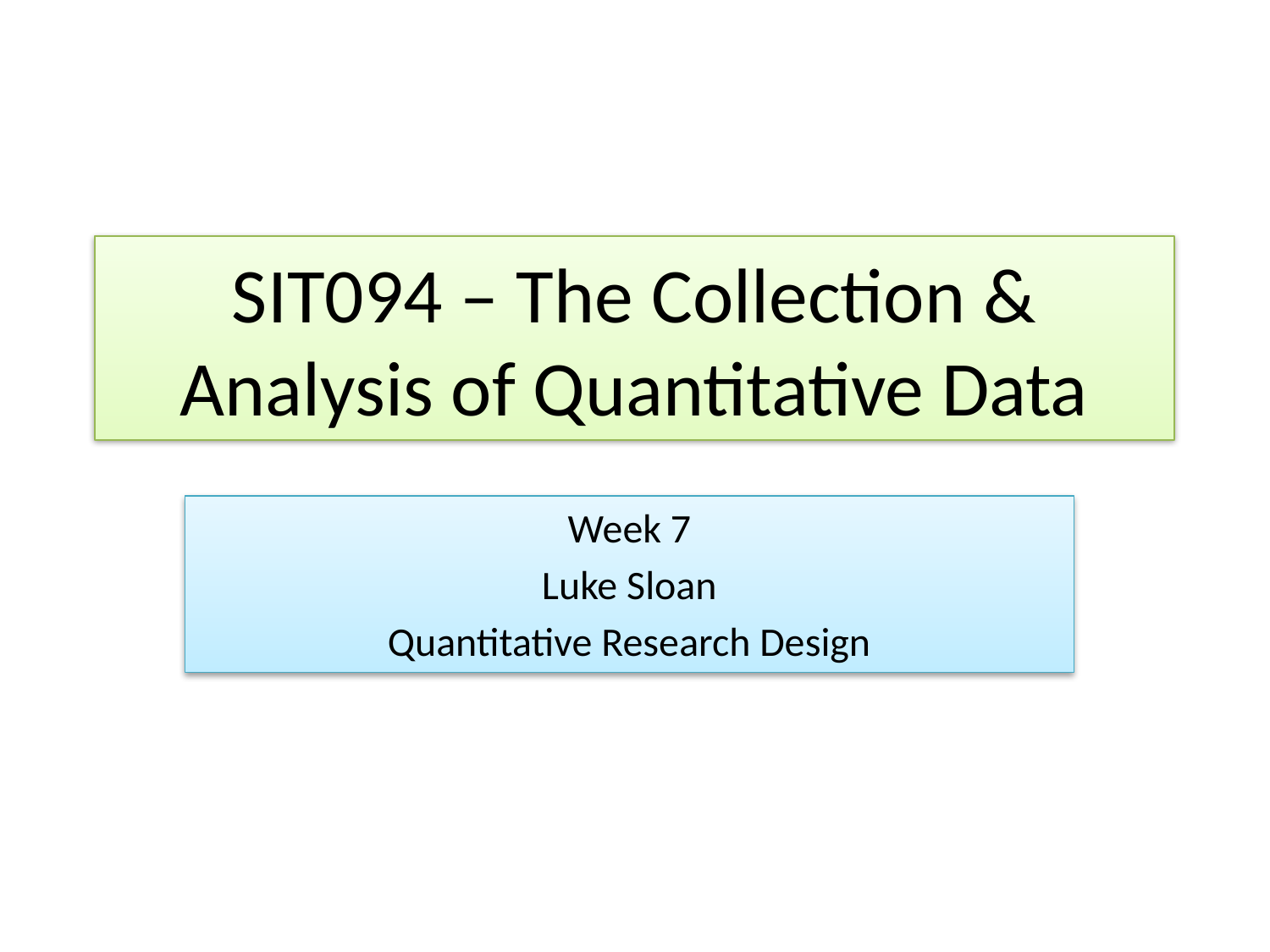

# SIT094 – The Collection & Analysis of Quantitative Data
Week 7
Luke Sloan
Quantitative Research Design